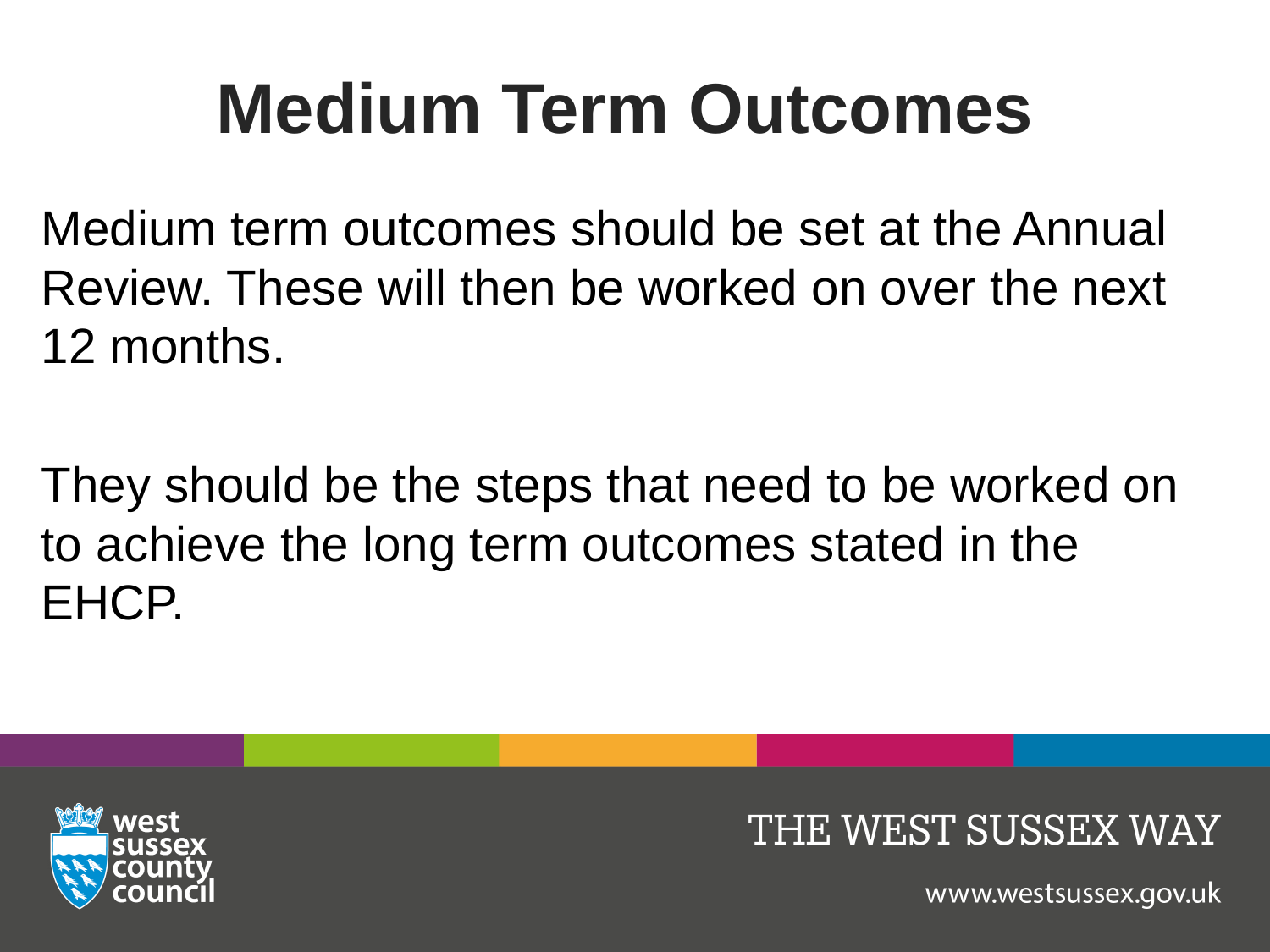

# Medium Term Outcomes
Medium term outcomes should be set at the Annual Review. These will then be worked on over the next 12 months.

They should be the steps that need to be worked on to achieve the long term outcomes stated in the EHCP.